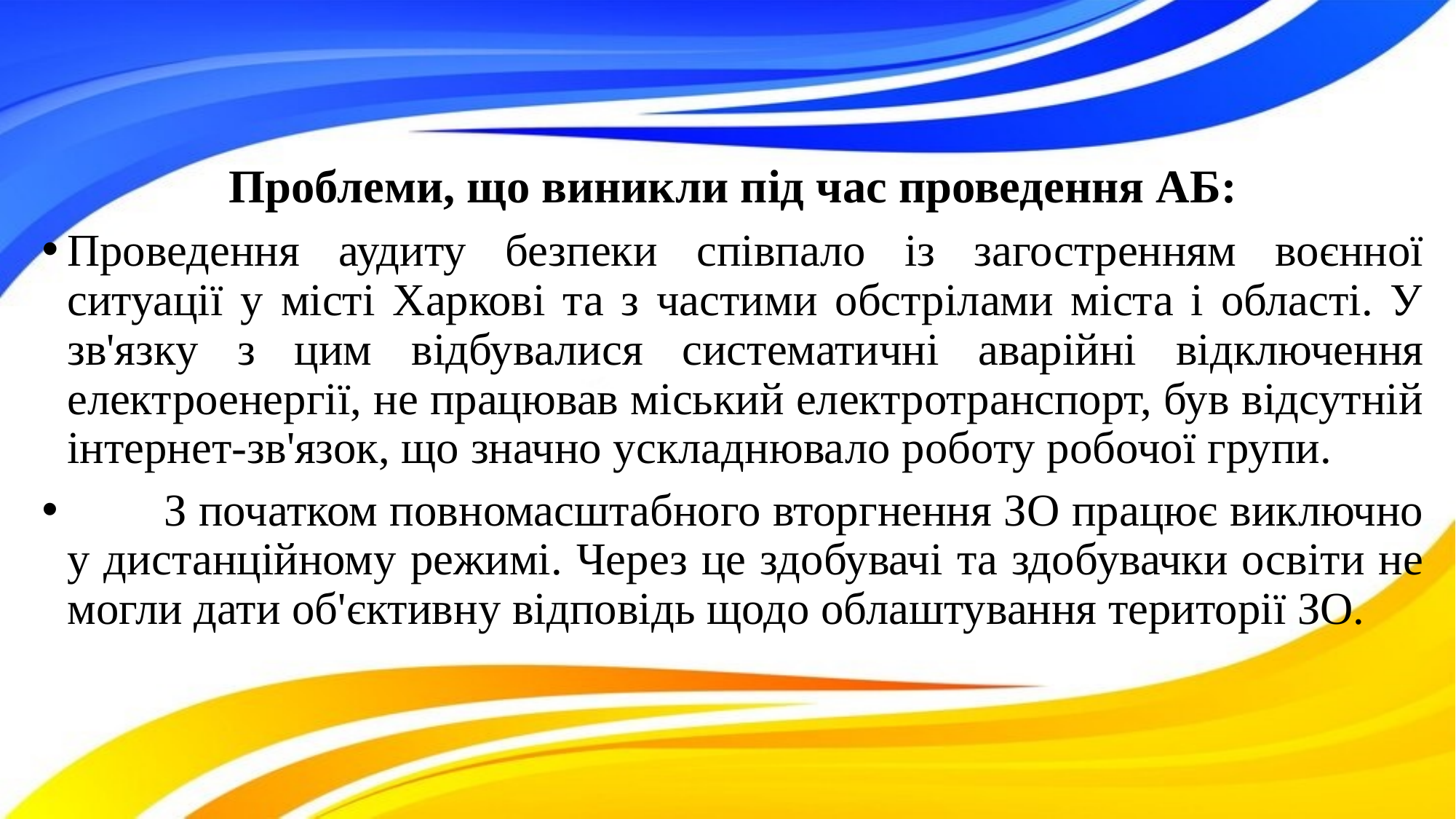

Проблеми, що виникли під час проведення АБ:
	Проведення аудиту безпеки співпало із загостренням воєнної ситуації у місті Харкові та з частими обстрілами міста і області. У зв'язку з цим відбувалися систематичні аварійні відключення електроенергії, не працював міський електротранспорт, був відсутній інтернет-зв'язок, що значно ускладнювало роботу робочої групи.
   	З початком повномасштабного вторгнення ЗО працює виключно у дистанційному режимі. Через це здобувачі та здобувачки освіти не могли дати об'єктивну відповідь щодо облаштування території ЗО.